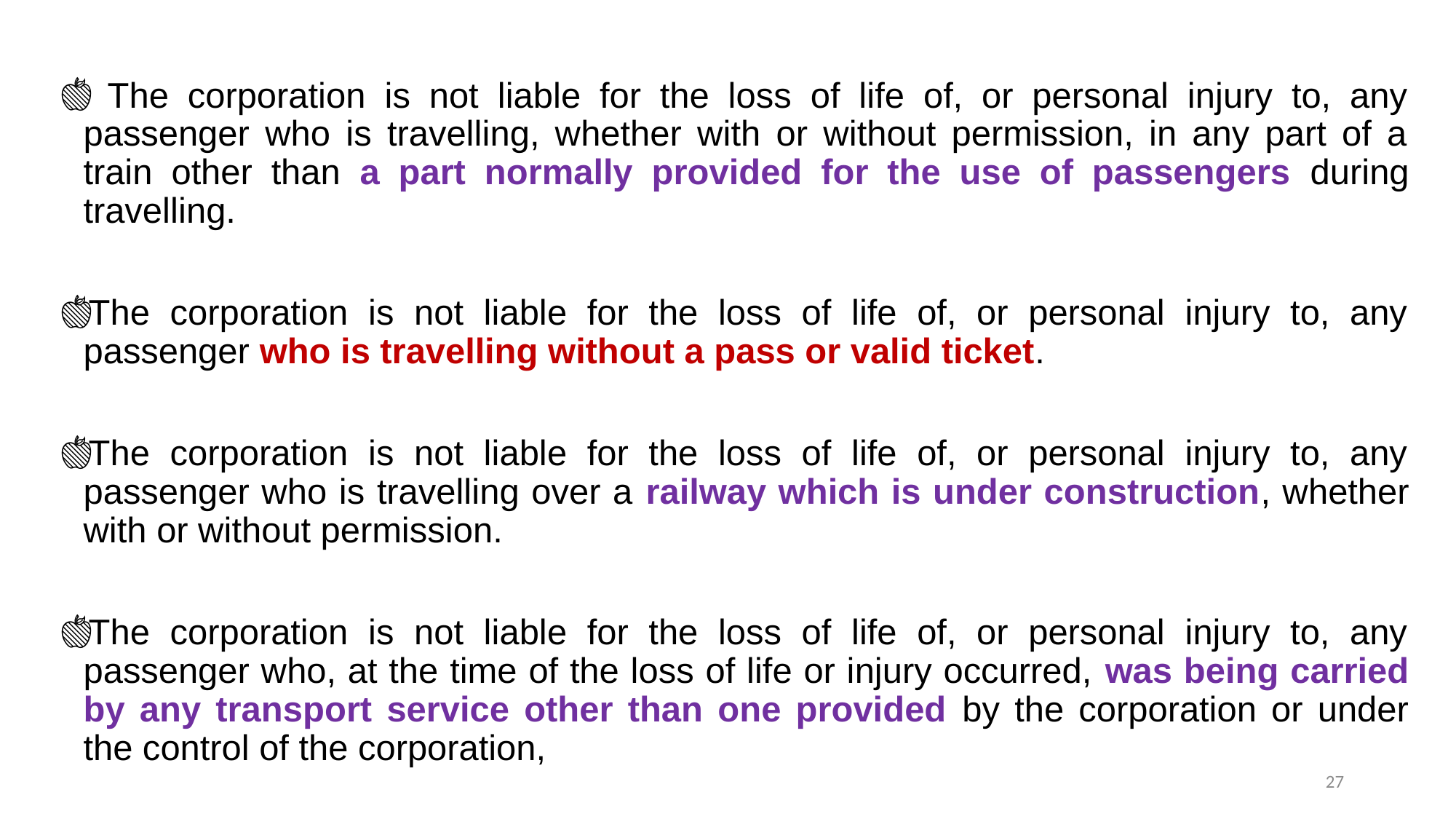

The corporation is not liable for the loss of life of, or personal injury to, any passenger who is travelling, whether with or without permission, in any part of a train other than a part normally provided for the use of passengers during travelling.

The corporation is not liable for the loss of life of, or personal injury to, any passenger who is travelling without a pass or valid ticket.

The corporation is not liable for the loss of life of, or personal injury to, any passenger who is travelling over a railway which is under construction, whether with or without permission.

The corporation is not liable for the loss of life of, or personal injury to, any passenger who, at the time of the loss of life or injury occurred, was being carried by any transport service other than one provided by the corporation or under the control of the corporation,

27